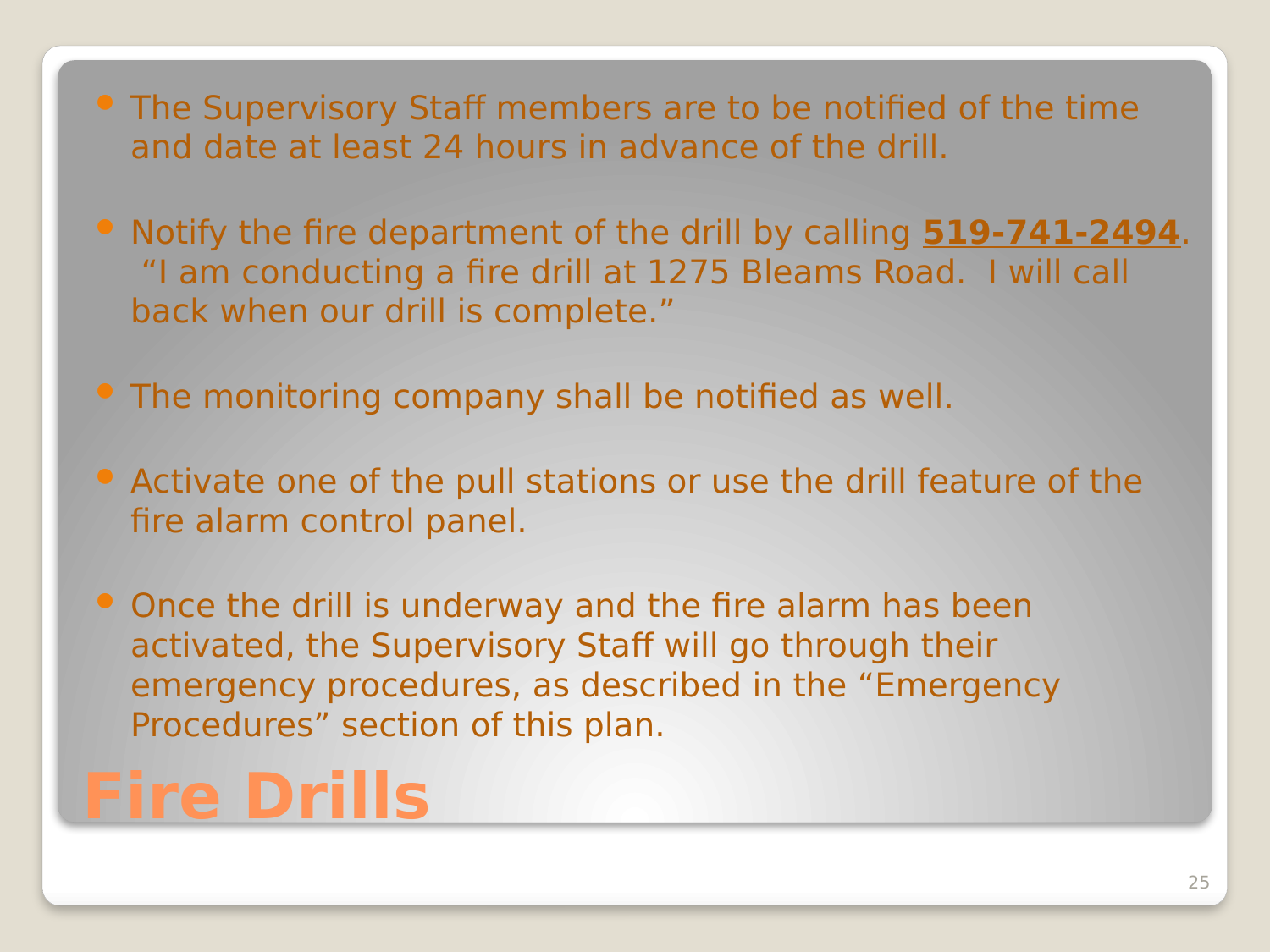

The Supervisory Staff members are to be notified of the time and date at least 24 hours in advance of the drill.

Notify the fire department of the drill by calling 519-741-2494.  “I am conducting a fire drill at 1275 Bleams Road.  I will call back when our drill is complete.”

The monitoring company shall be notified as well.

Activate one of the pull stations or use the drill feature of the fire alarm control panel.

Once the drill is underway and the fire alarm has been activated, the Supervisory Staff will go through their emergency procedures, as described in the “Emergency Procedures” section of this plan.

# Fire Drills
25